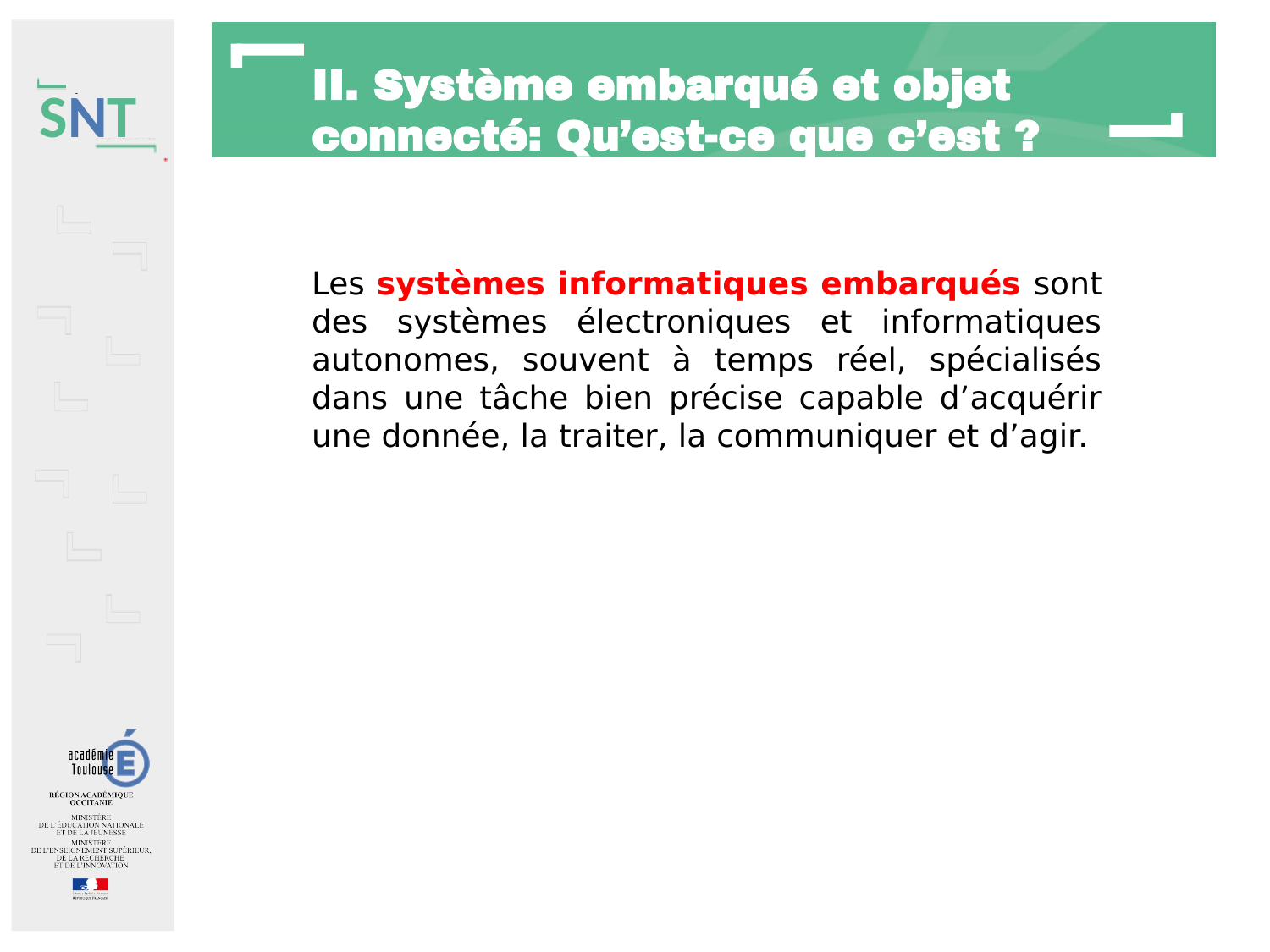

# II. Système embarqué et objet connecté: Qu’est-ce que c’est ?
Les systèmes informatiques embarqués sont des systèmes électroniques et informatiques autonomes, souvent à temps réel, spécialisés dans une tâche bien précise capable d’acquérir une donnée, la traiter, la communiquer et d’agir.
6